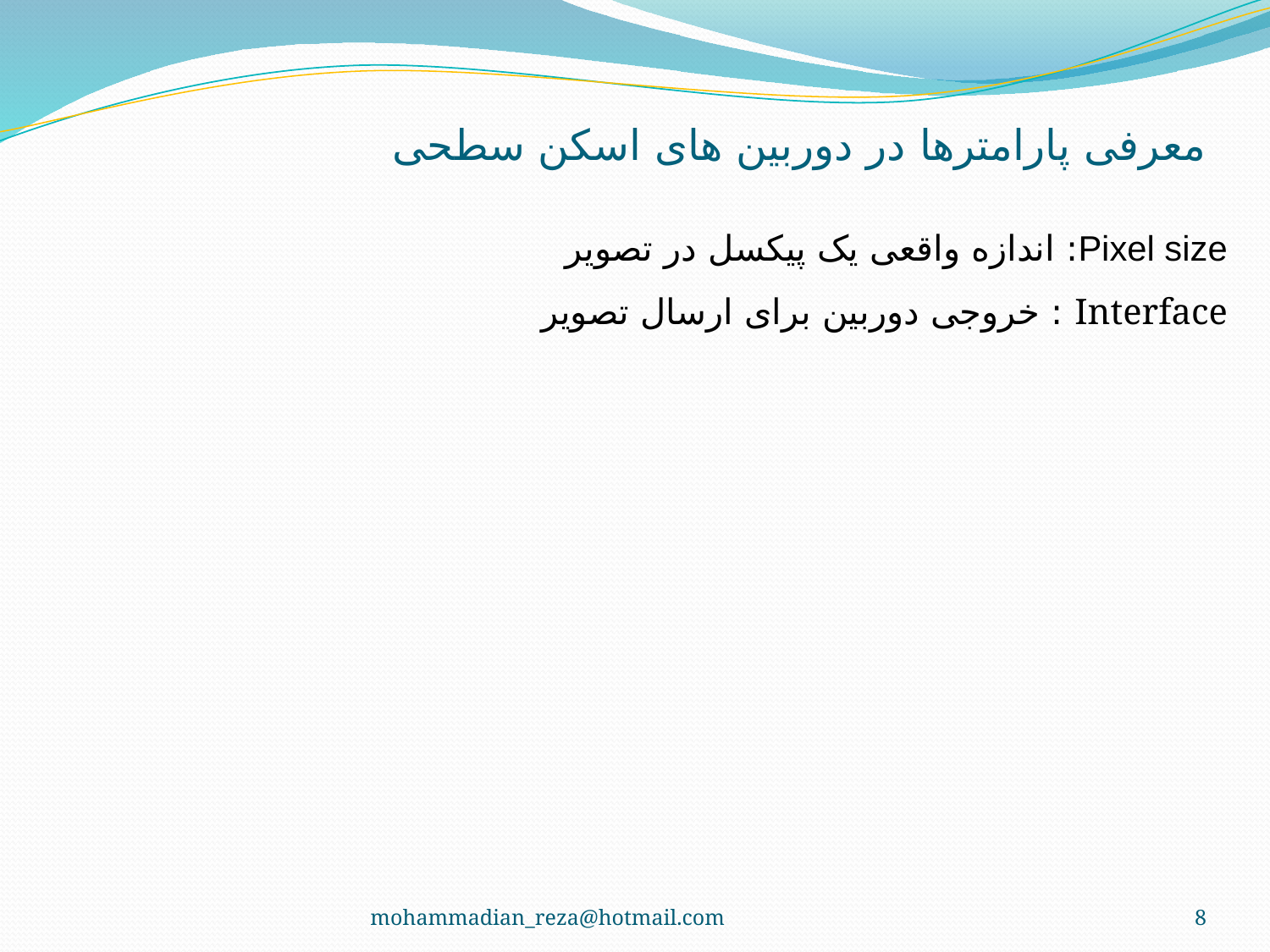

# معرفی پارامترها در دوربین های اسکن سطحی
Pixel size: اندازه واقعی یک پیکسل در تصویر
Interface : خروجی دوربین برای ارسال تصویر
mohammadian_reza@hotmail.com
8